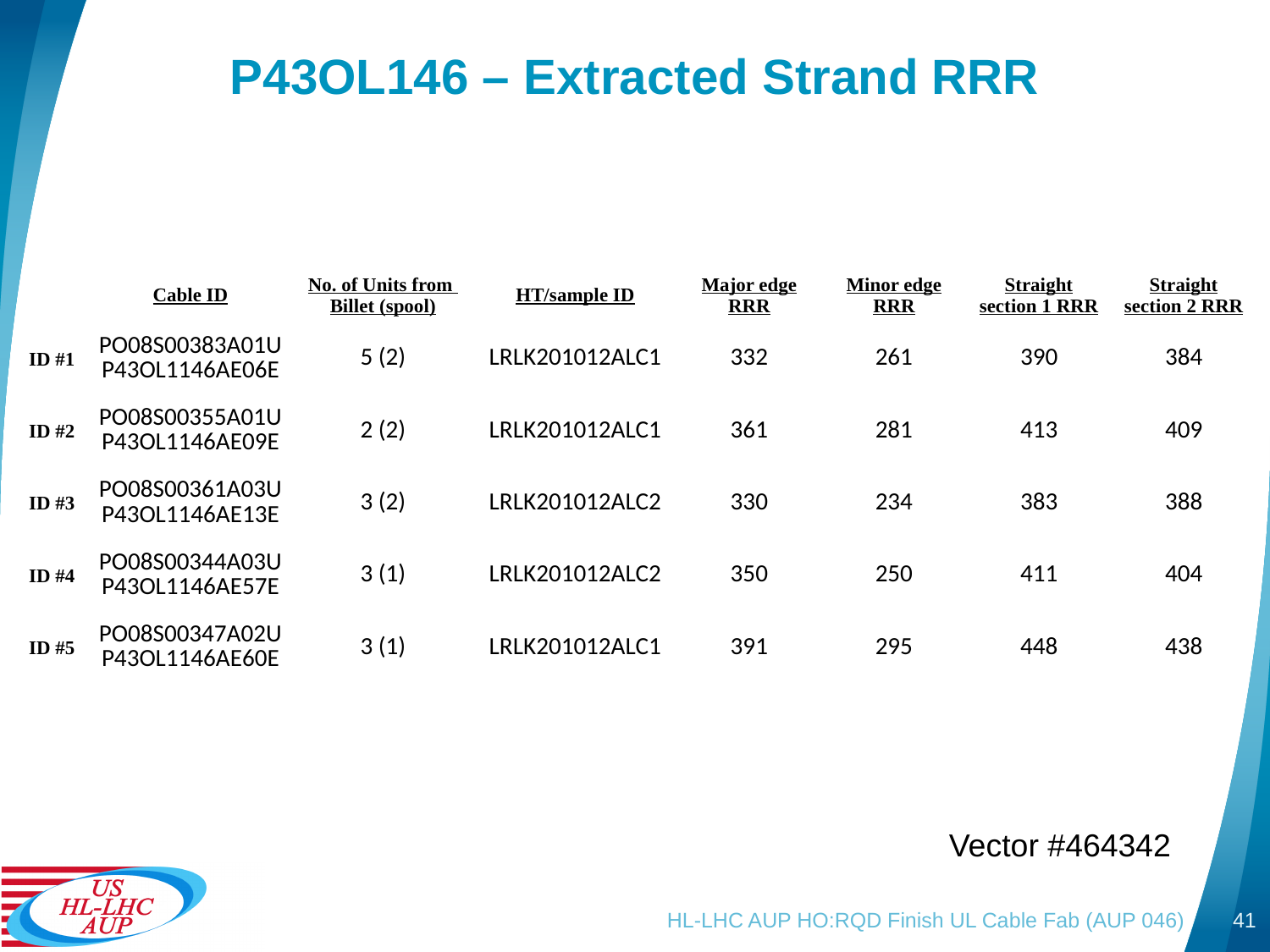

# P43OL146 – Extracted Strand RRR
|  | Cable ID | No. of Units from Billet (spool) | HT/sample ID | Major edge RRR | Minor edge RRR | Straight section 1 RRR | Straight section 2 RRR |
| --- | --- | --- | --- | --- | --- | --- | --- |
| ID #1 | PO08S00383A01U P43OL1146AE06E | 5 (2) | LRLK201012ALC1 | 332 | 261 | 390 | 384 |
| ID #2 | PO08S00355A01U P43OL1146AE09E | 2 (2) | LRLK201012ALC1 | 361 | 281 | 413 | 409 |
| ID #3 | PO08S00361A03U P43OL1146AE13E | 3 (2) | LRLK201012ALC2 | 330 | 234 | 383 | 388 |
| ID #4 | PO08S00344A03U P43OL1146AE57E | 3 (1) | LRLK201012ALC2 | 350 | 250 | 411 | 404 |
| ID #5 | PO08S00347A02U P43OL1146AE60E | 3 (1) | LRLK201012ALC1 | 391 | 295 | 448 | 438 |
Vector #464342
HL-LHC AUP HO:RQD Finish UL Cable Fab (AUP 046)
41